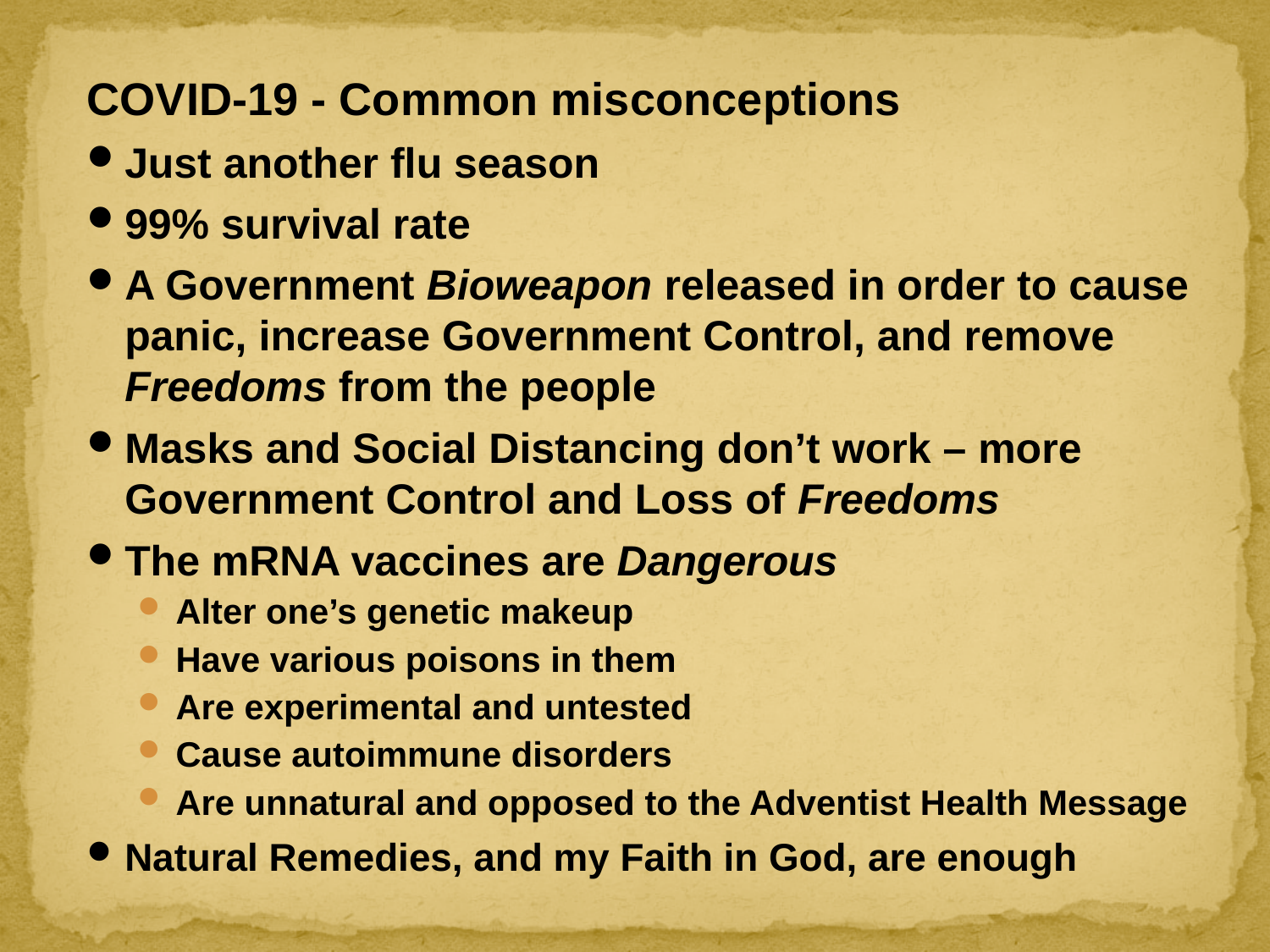

COVID-19 - Common misconceptions
Just another flu season
99% survival rate
A Government Bioweapon released in order to cause panic, increase Government Control, and remove Freedoms from the people
Masks and Social Distancing don’t work – more Government Control and Loss of Freedoms
The mRNA vaccines are Dangerous
Alter one’s genetic makeup
Have various poisons in them
Are experimental and untested
Cause autoimmune disorders
Are unnatural and opposed to the Adventist Health Message
Natural Remedies, and my Faith in God, are enough